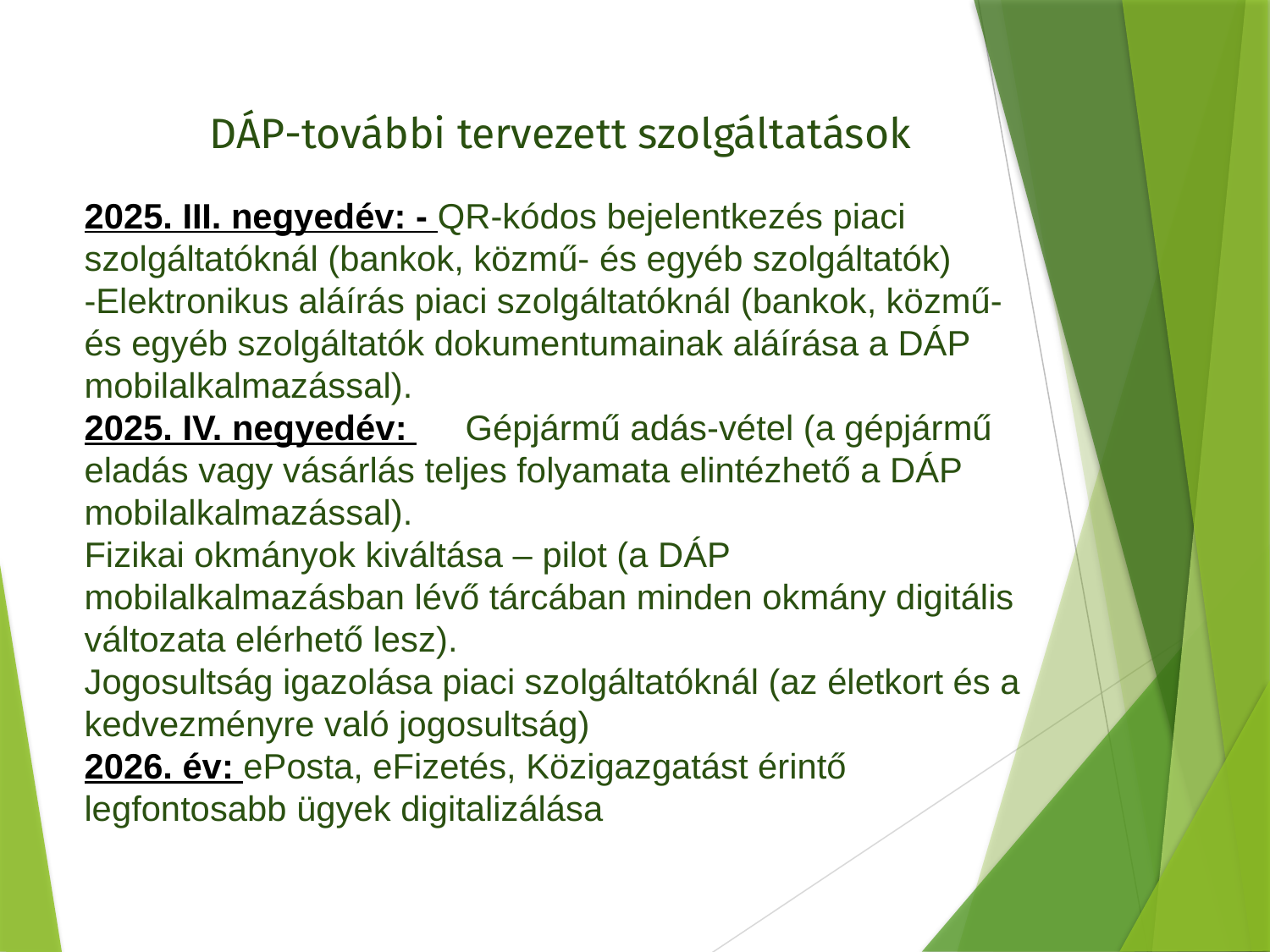

DÁP-további tervezett szolgáltatások

2025. III. negyedév: - QR-kódos bejelentkezés piaci szolgáltatóknál (bankok, közmű- és egyéb szolgáltatók)        -Elektronikus aláírás piaci szolgáltatóknál (bankok, közmű- és egyéb szolgáltatók dokumentumainak aláírása a DÁP mobilalkalmazással).
2025. IV. negyedév: 	Gépjármű adás-vétel (a gépjármű eladás vagy vásárlás teljes folyamata elintézhető a DÁP mobilalkalmazással).
Fizikai okmányok kiváltása – pilot (a DÁP mobilalkalmazásban lévő tárcában minden okmány digitális változata elérhető lesz).
Jogosultság igazolása piaci szolgáltatóknál (az életkort és a kedvezményre való jogosultság)
2026. év: ePosta, eFizetés, Közigazgatást érintő legfontosabb ügyek digitalizálása